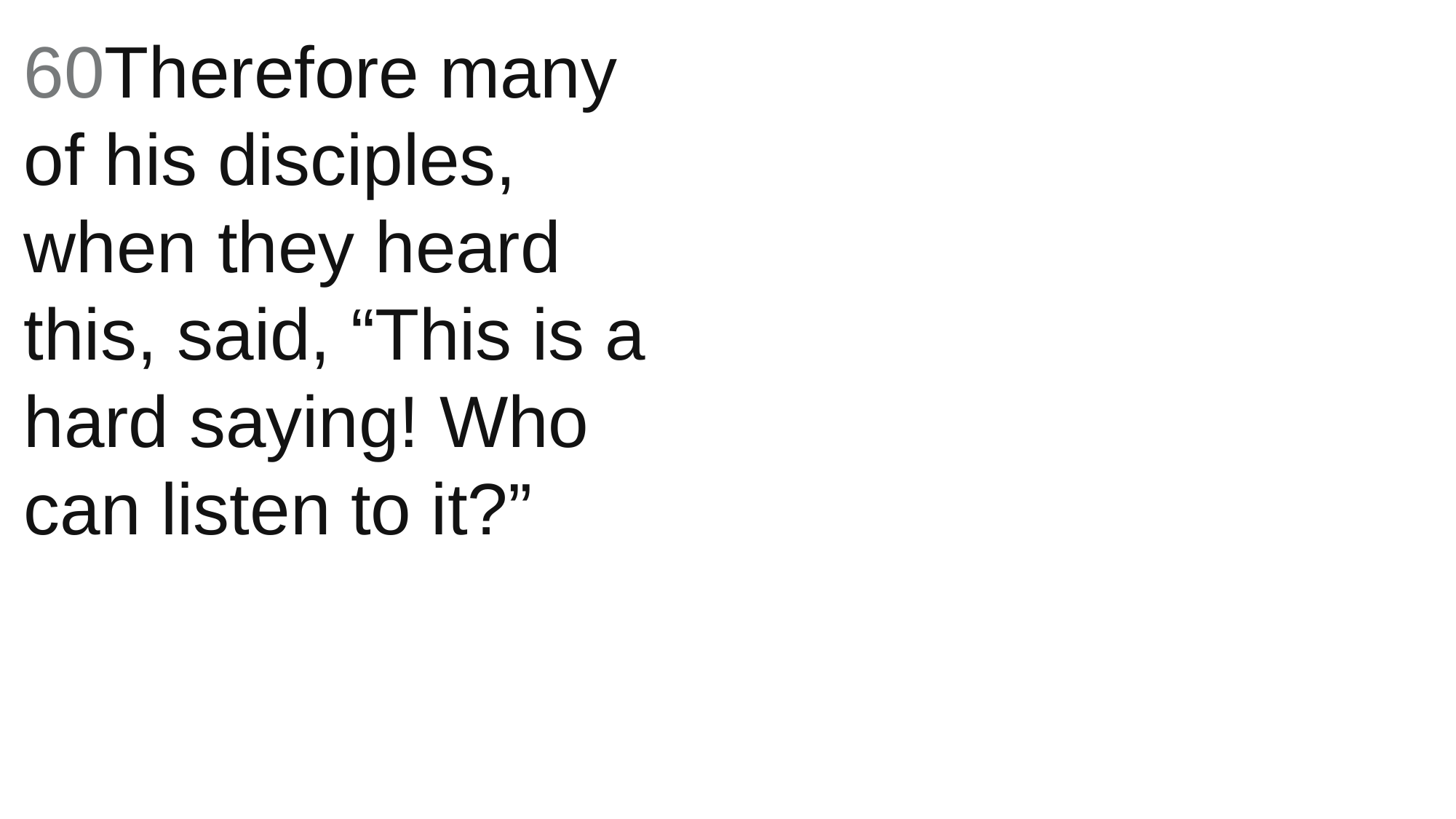

60Therefore many of his disciples, when they heard this, said, “This is a hard saying! Who can listen to it?”